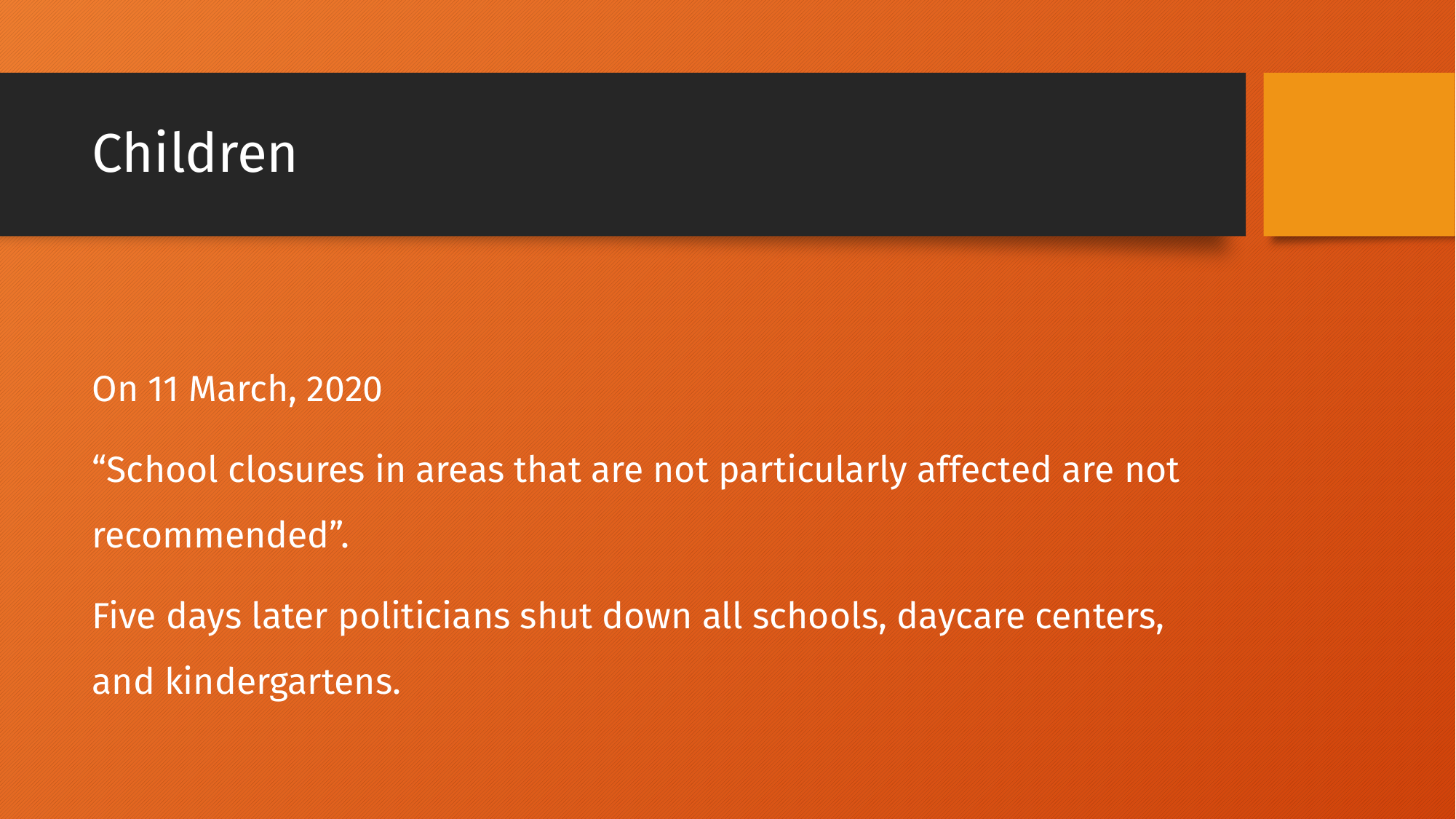

# Children

On 11 March, 2020
“School closures in areas that are not particularly affected are not recommended”.
Five days later politicians shut down all schools, daycare centers, and kindergartens.